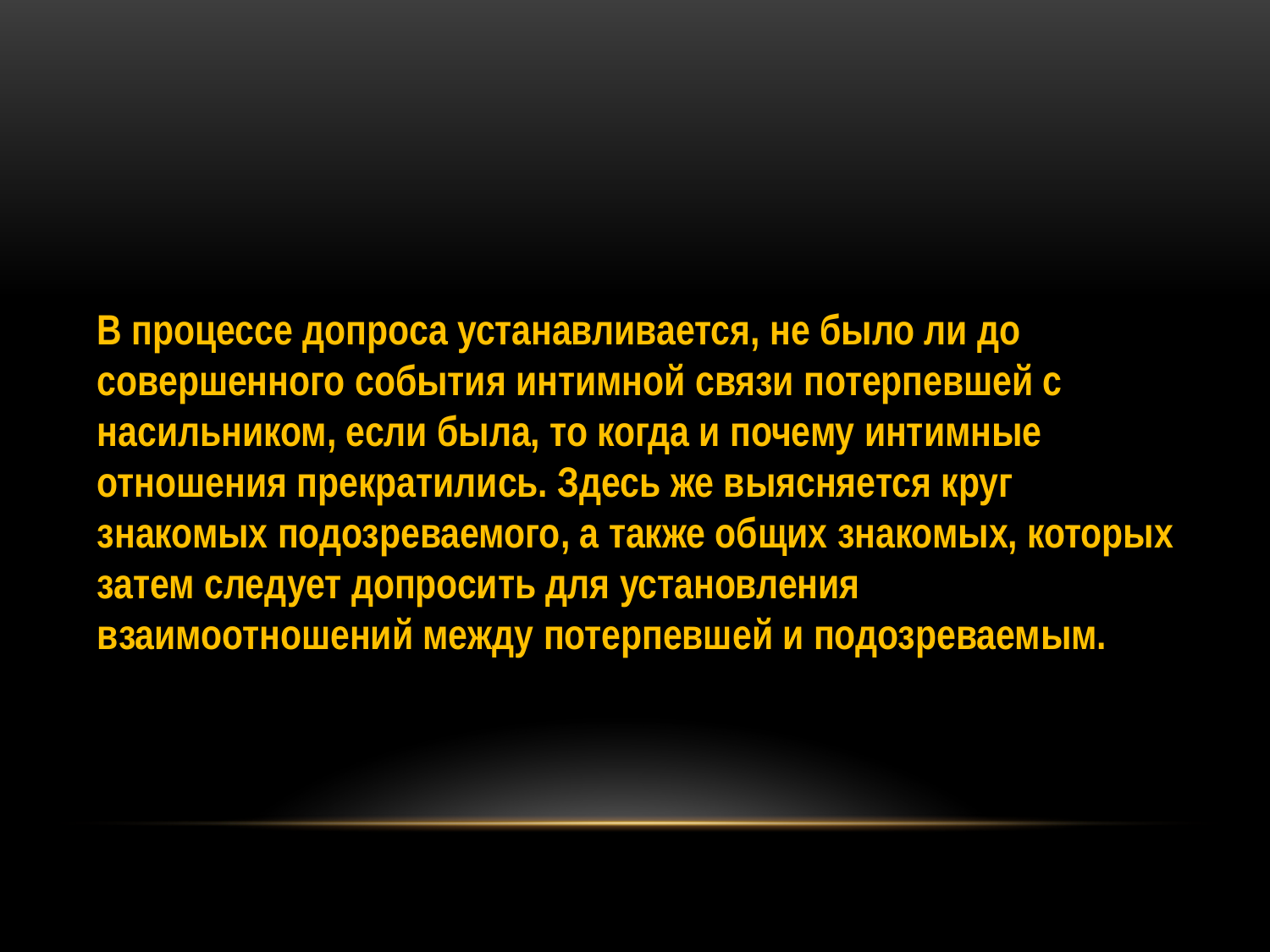

В процессе допроса устанавливается, не было ли до совершенного события интимной связи потерпевшей с насильником, если была, то когда и почему интимные отношения прекратились. Здесь же выясняется круг знакомых подозреваемого, а также общих знакомых, которых затем следует допросить для установления взаимоотношений между потерпевшей и подозреваемым.